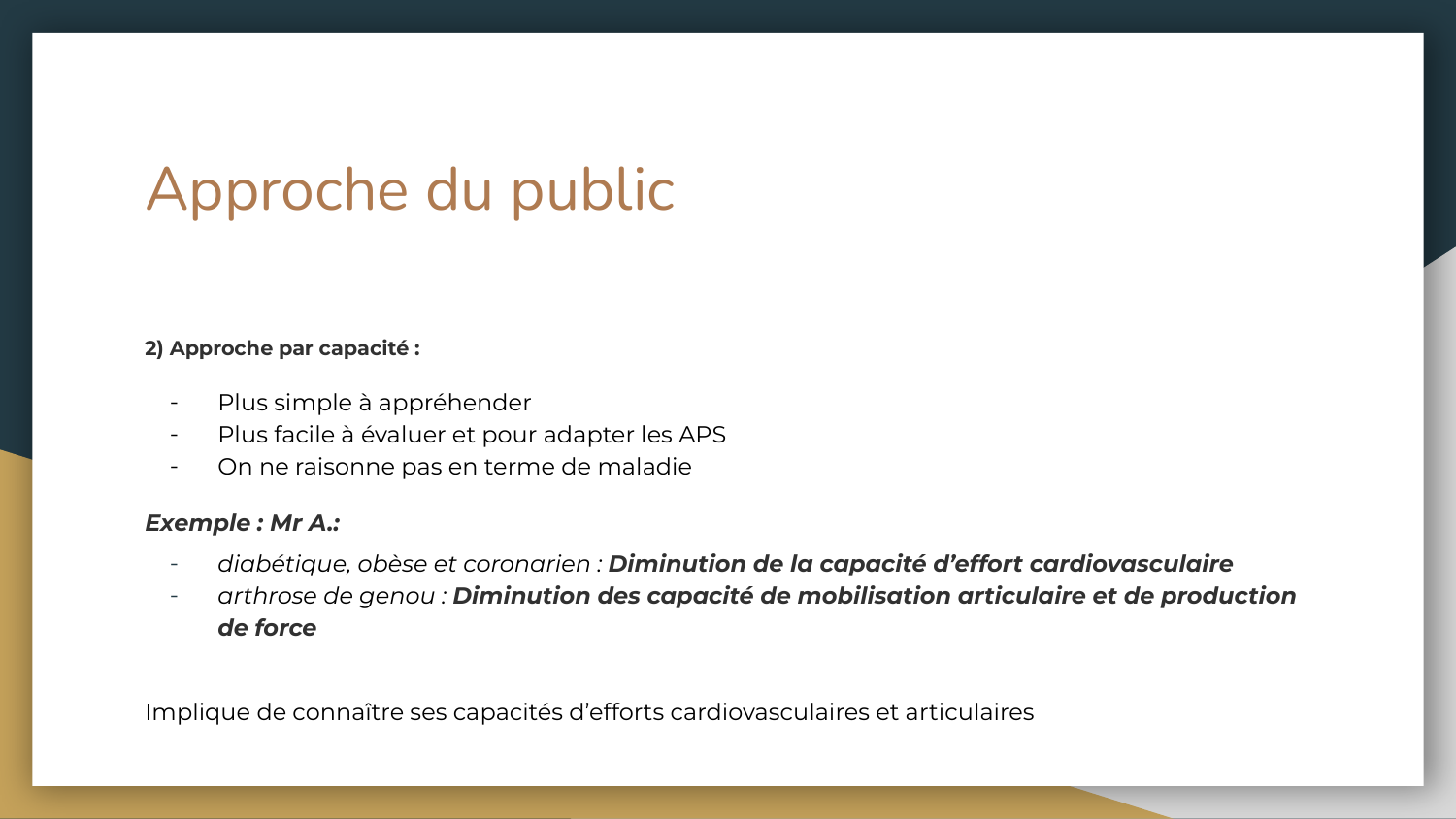

# Approche du public
2) Approche par capacité :
Plus simple à appréhender
Plus facile à évaluer et pour adapter les APS
On ne raisonne pas en terme de maladie
Exemple : Mr A.:
diabétique, obèse et coronarien : Diminution de la capacité d’effort cardiovasculaire
arthrose de genou : Diminution des capacité de mobilisation articulaire et de production de force

Implique de connaître ses capacités d’efforts cardiovasculaires et articulaires